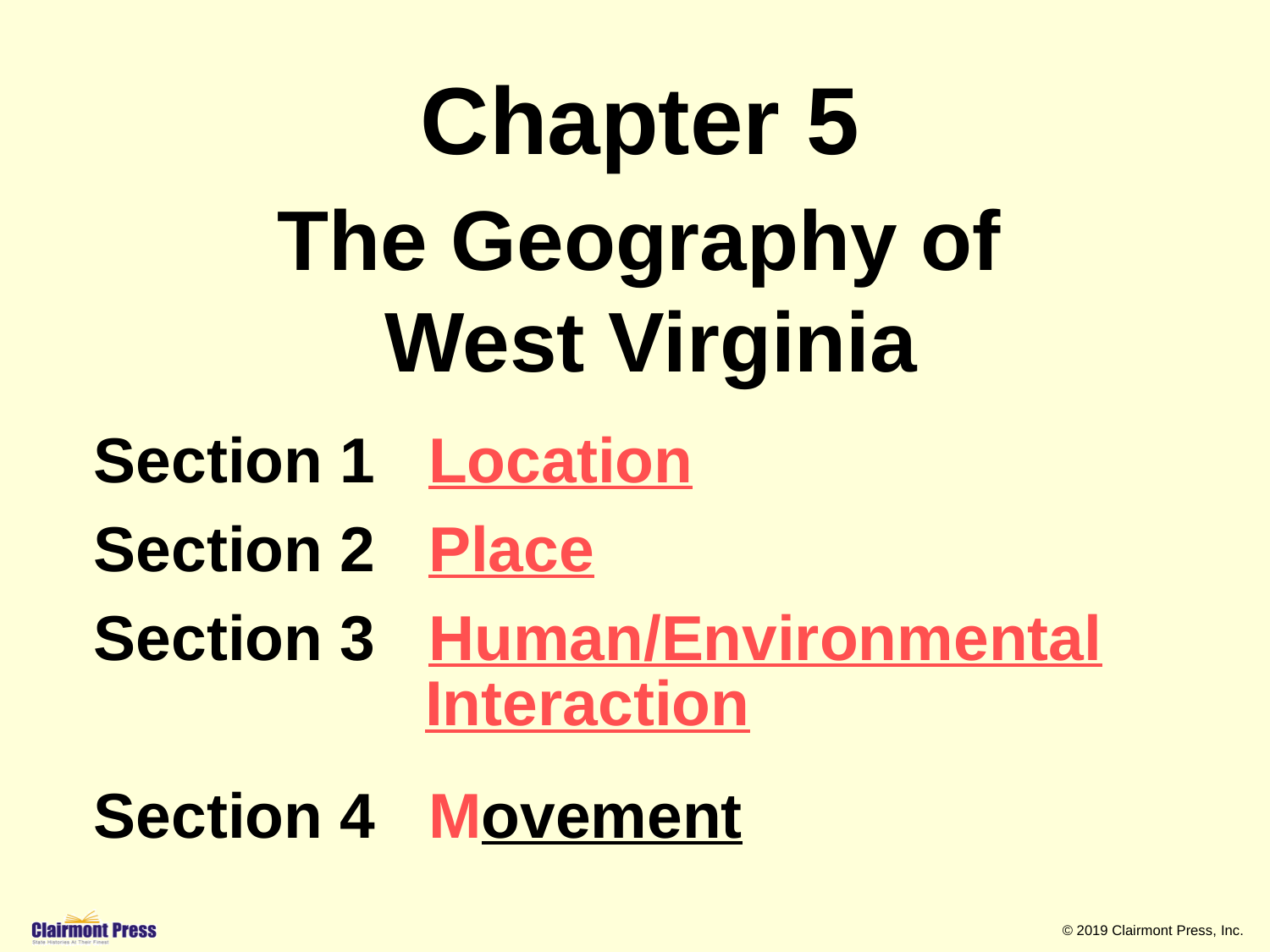

Chapter 5
#
The Geography of  West Virginia

 Section 1   Location
 Section 2   Place
 Section 3   Human/Environmental

 Section 4   Movement
Interaction